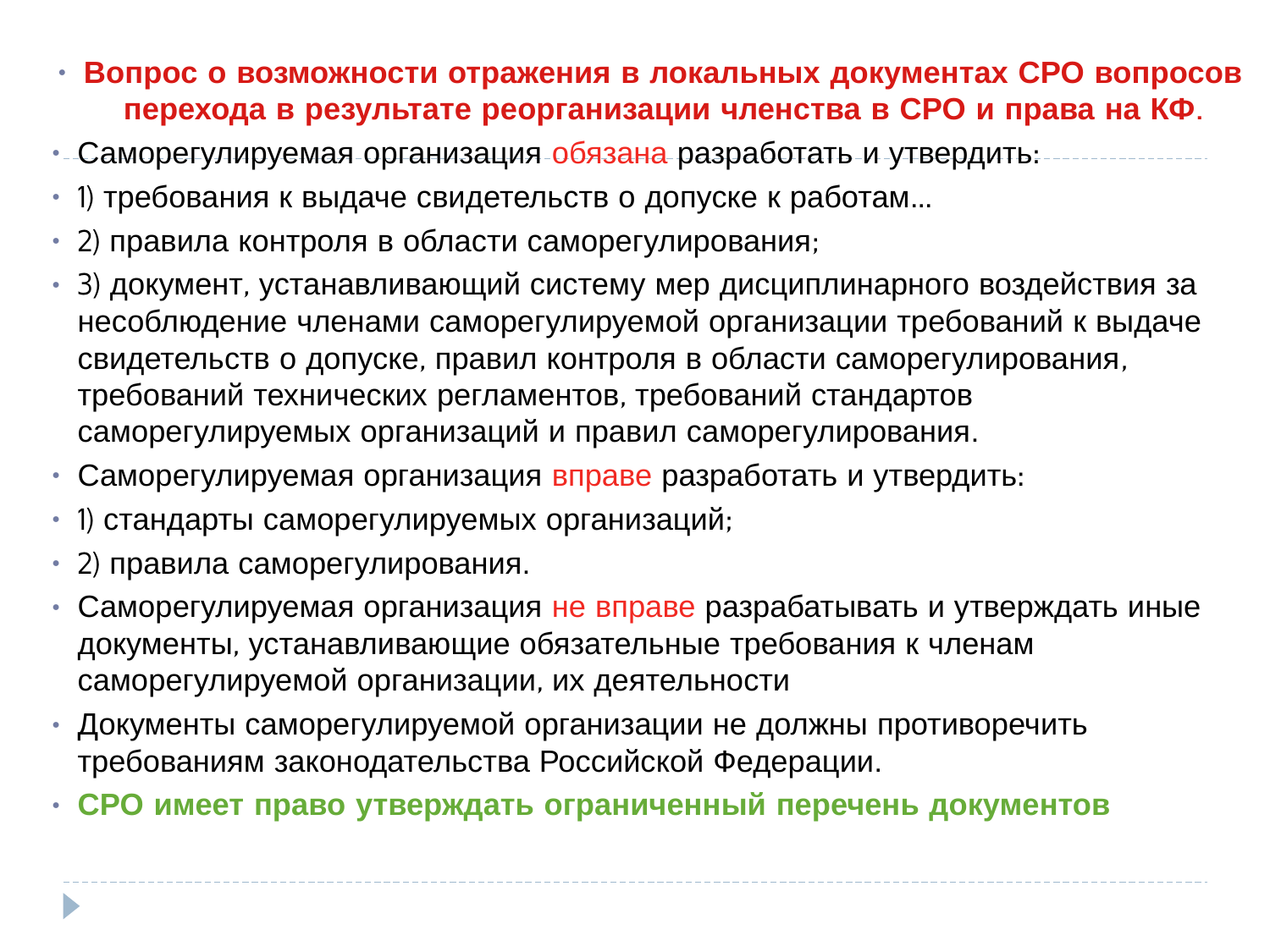

Вопрос о возможности отражения в локальных документах СРО вопросов перехода в результате реорганизации членства в СРО и права на КФ.
Саморегулируемая организация обязана разработать и утвердить:
1) требования к выдаче свидетельств о допуске к работам...
2) правила контроля в области саморегулирования;
3) документ, устанавливающий систему мер дисциплинарного воздействия за несоблюдение членами саморегулируемой организации требований к выдаче свидетельств о допуске, правил контроля в области саморегулирования, требований технических регламентов, требований стандартов саморегулируемых организаций и правил саморегулирования.
Саморегулируемая организация вправе разработать и утвердить:
1) стандарты саморегулируемых организаций;
2) правила саморегулирования.
Саморегулируемая организация не вправе разрабатывать и утверждать иные документы, устанавливающие обязательные требования к членам саморегулируемой организации, их деятельности
Документы саморегулируемой организации не должны противоречить требованиям законодательства Российской Федерации.
СРО имеет право утверждать ограниченный перечень документов